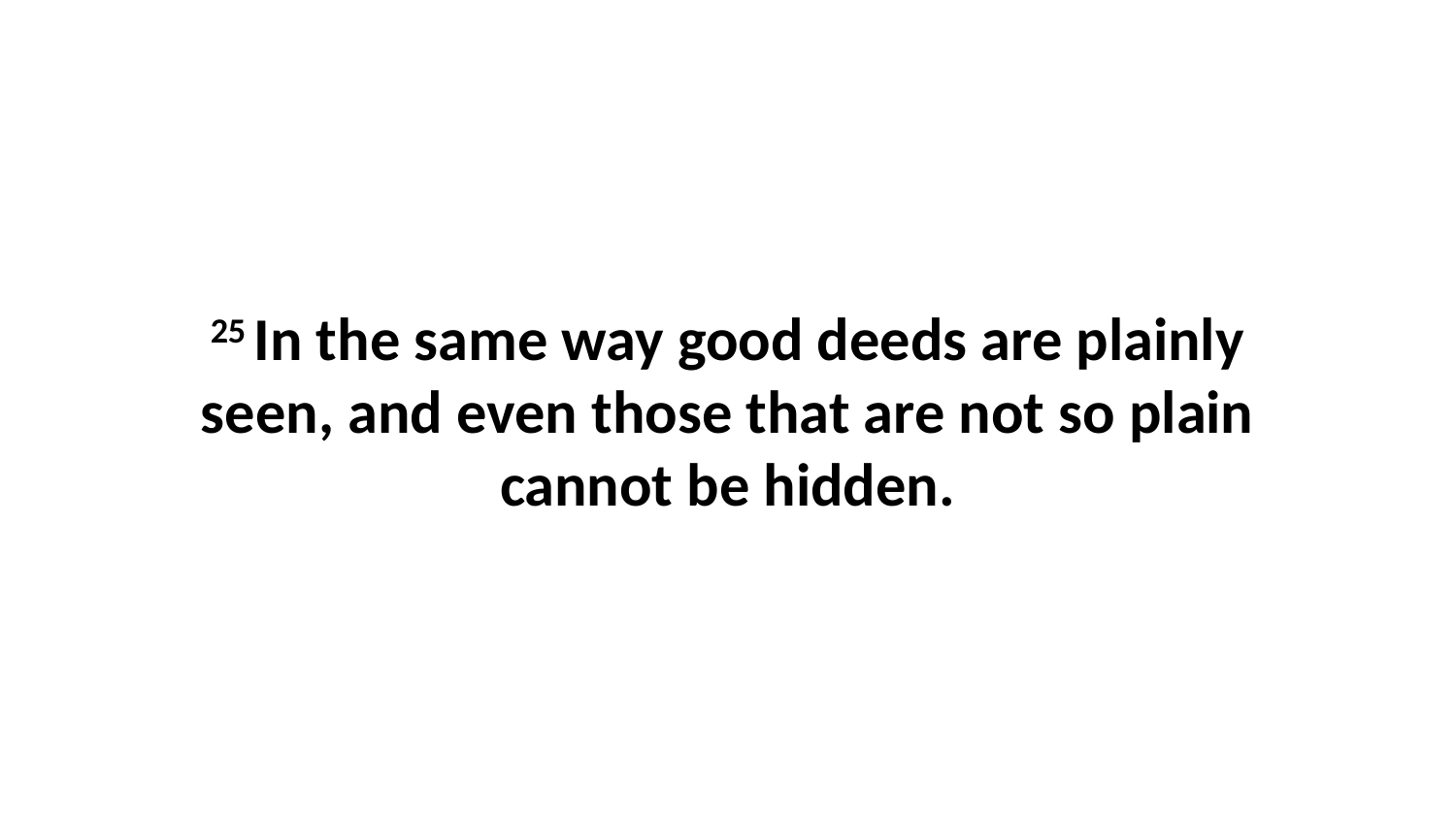

25 In the same way good deeds are plainly seen, and even those that are not so plain cannot be hidden.